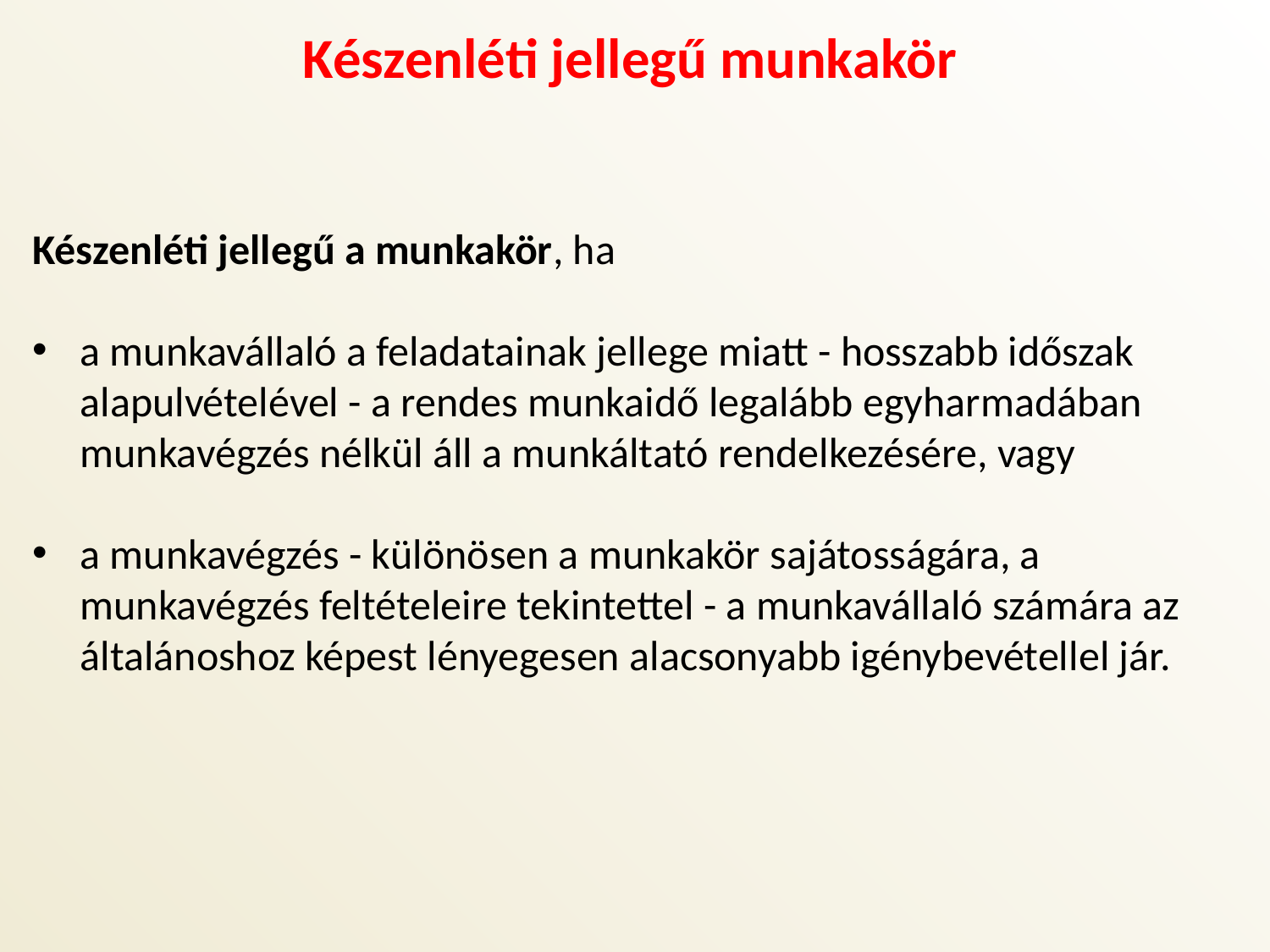

Készenléti jellegű munkakör

Készenléti jellegű a munkakör, ha

a munkavállaló a feladatainak jellege miatt - hosszabb időszak alapulvételével - a rendes munkaidő legalább egyharmadában munkavégzés nélkül áll a munkáltató rendelkezésére, vagy

a munkavégzés - különösen a munkakör sajátosságára, a munkavégzés feltételeire tekintettel - a munkavállaló számára az általánoshoz képest lényegesen alacsonyabb igénybevétellel jár.